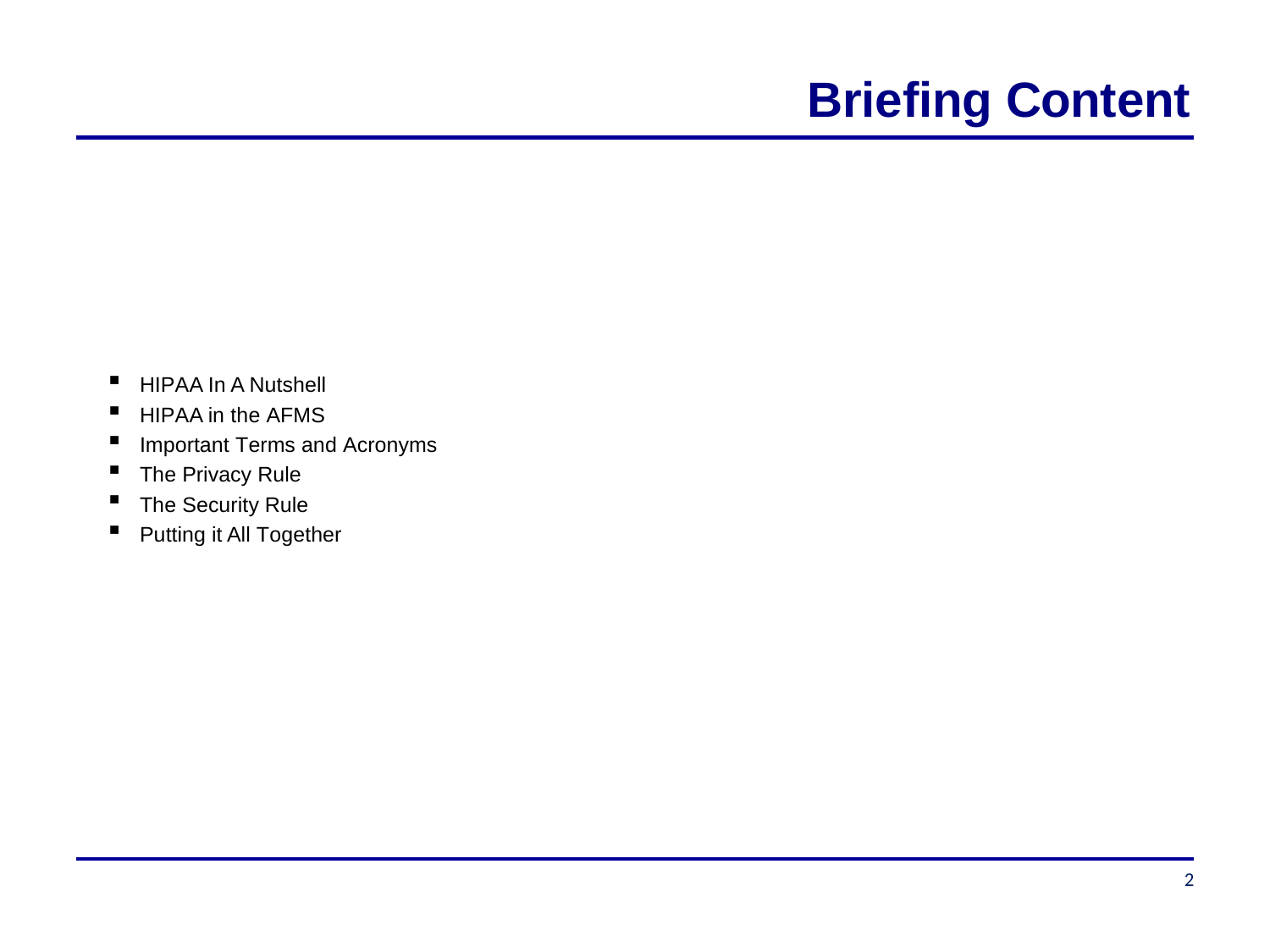

# Briefing Content

HIPAA In A Nutshell
HIPAA in the AFMS
Important Terms and Acronyms
The Privacy Rule
The Security Rule
Putting it All Together

2